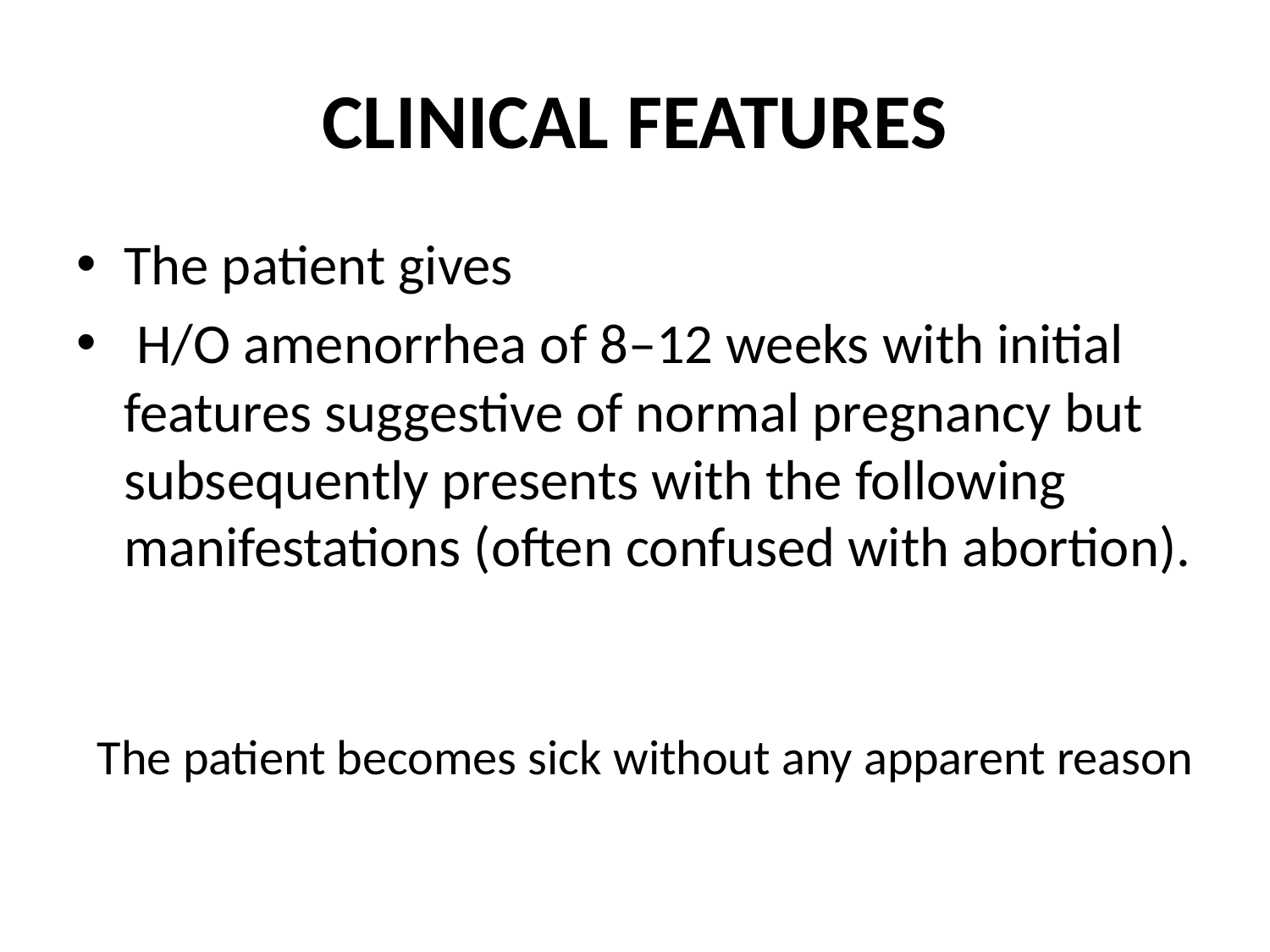

# CLINICAL FEATURES
The patient gives
 H/O amenorrhea of 8–12 weeks with initial features suggestive of normal pregnancy but subsequently presents with the following manifestations (often confused with abortion).
The patient becomes sick without any apparent reason